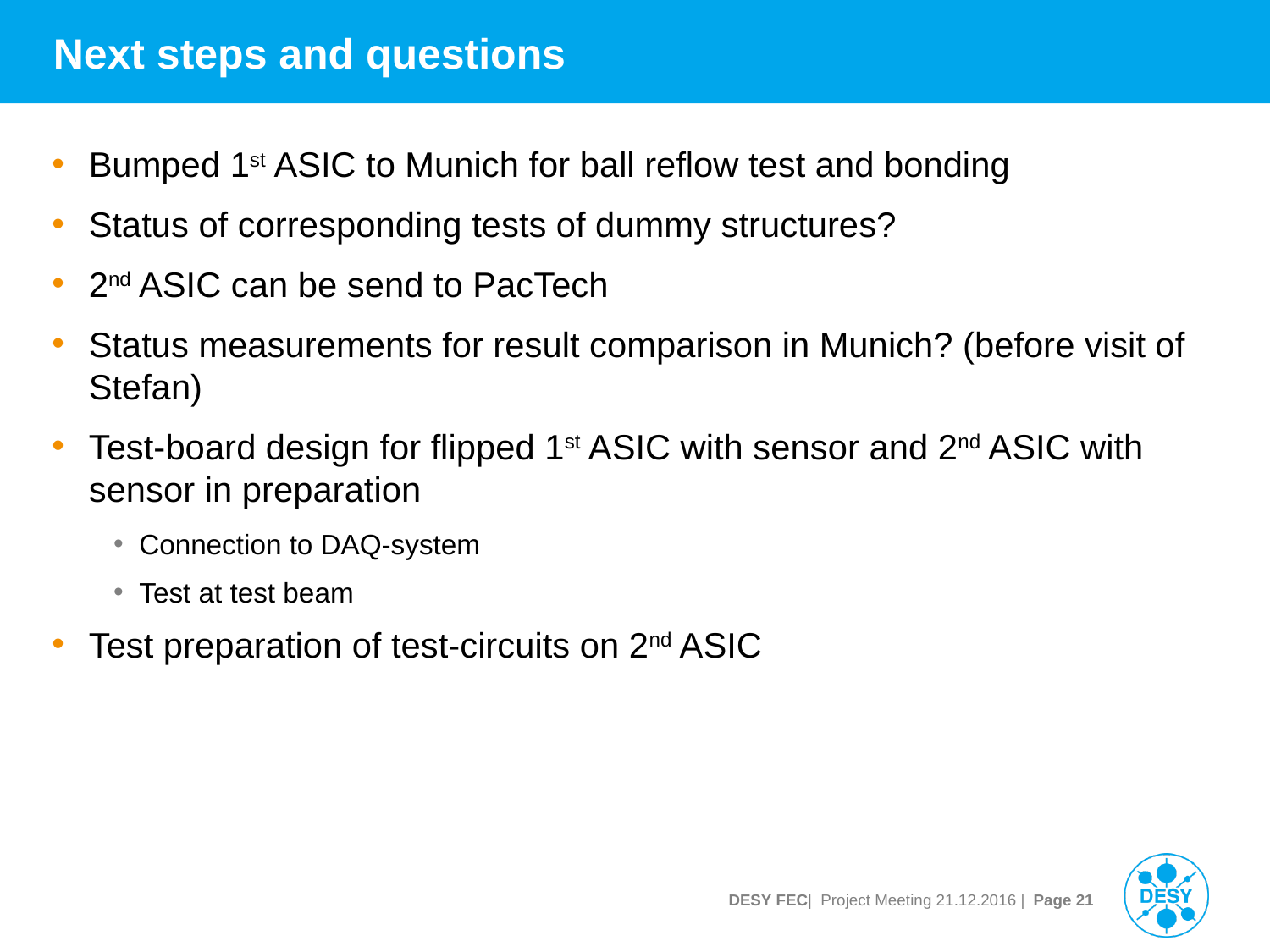

# Next steps and questions
Bumped 1st ASIC to Munich for ball reflow test and bonding
Status of corresponding tests of dummy structures?
2nd ASIC can be send to PacTech
Status measurements for result comparison in Munich? (before visit of Stefan)
Test-board design for flipped 1st ASIC with sensor and 2nd ASIC with sensor in preparation
Connection to DAQ-system
Test at test beam
Test preparation of test-circuits on 2nd ASIC